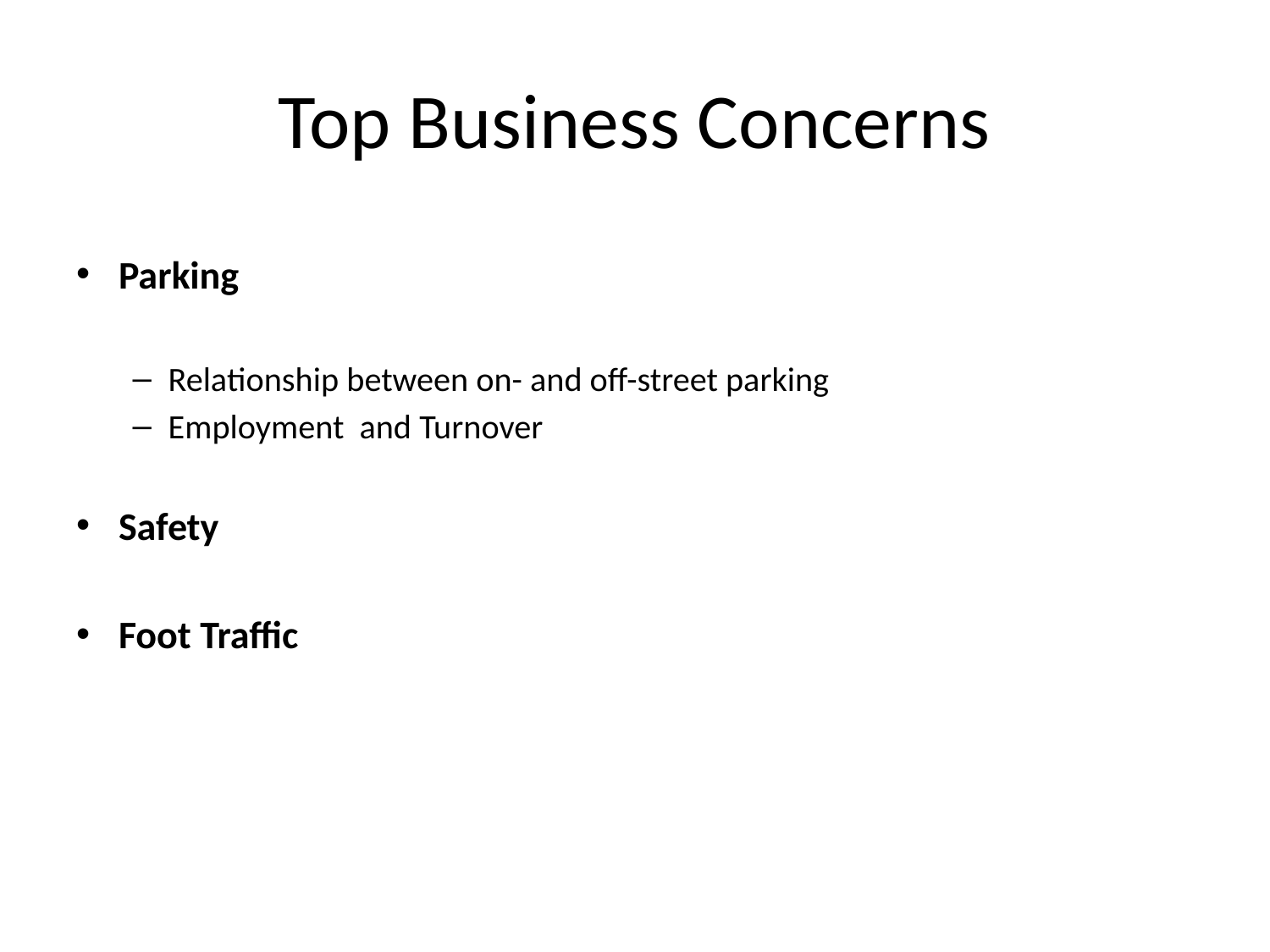

# Top Business Concerns
Parking

Relationship between on- and off-street parking
Employment  and Turnover

Safety

Foot Traffic